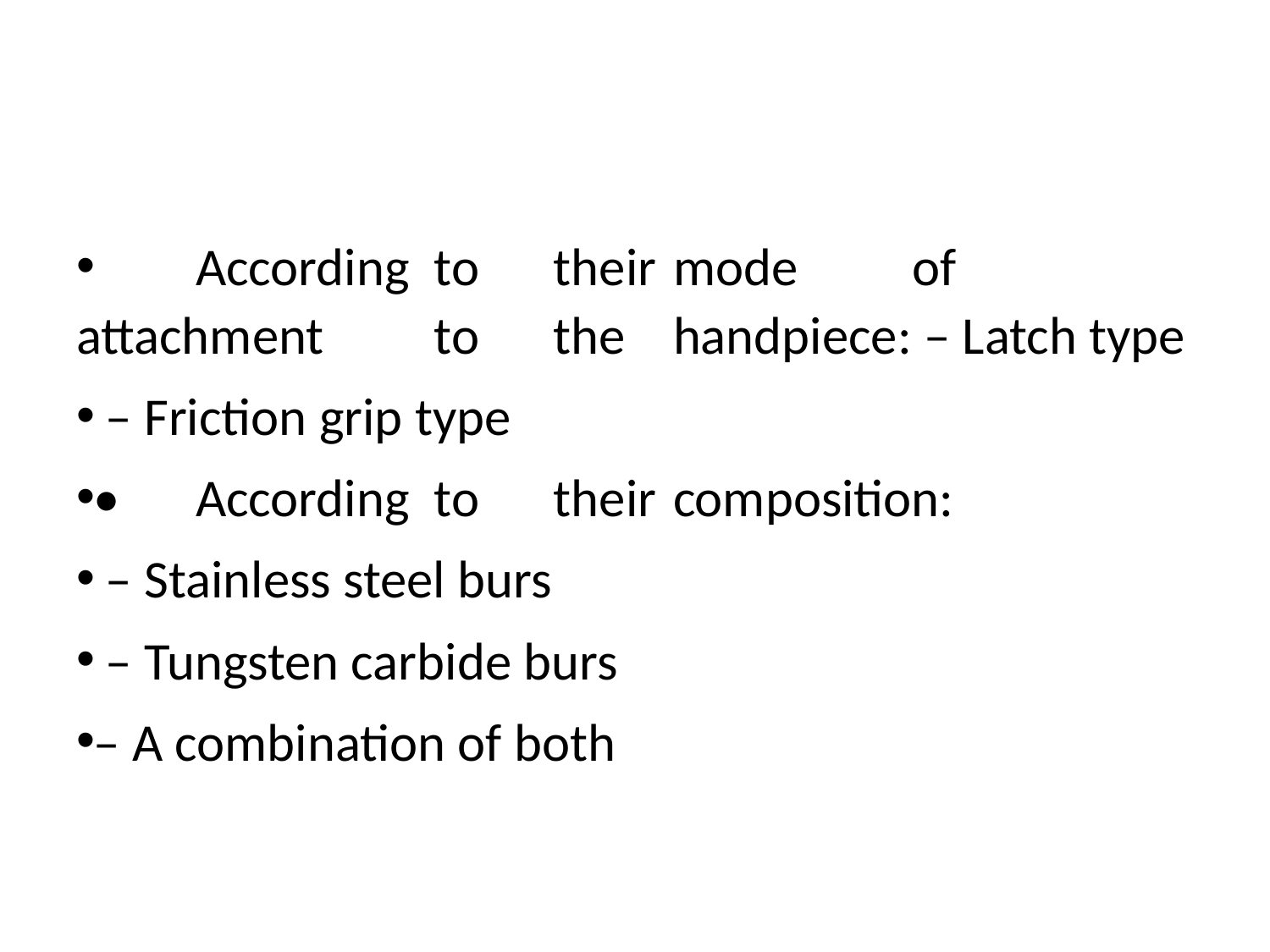

#
	According	to	their	mode	of	attachment	to	the	handpiece: – Latch type
 – Friction grip type
•	According	to	their	composition:
 – Stainless steel burs
 – Tungsten carbide burs
– A combination of both